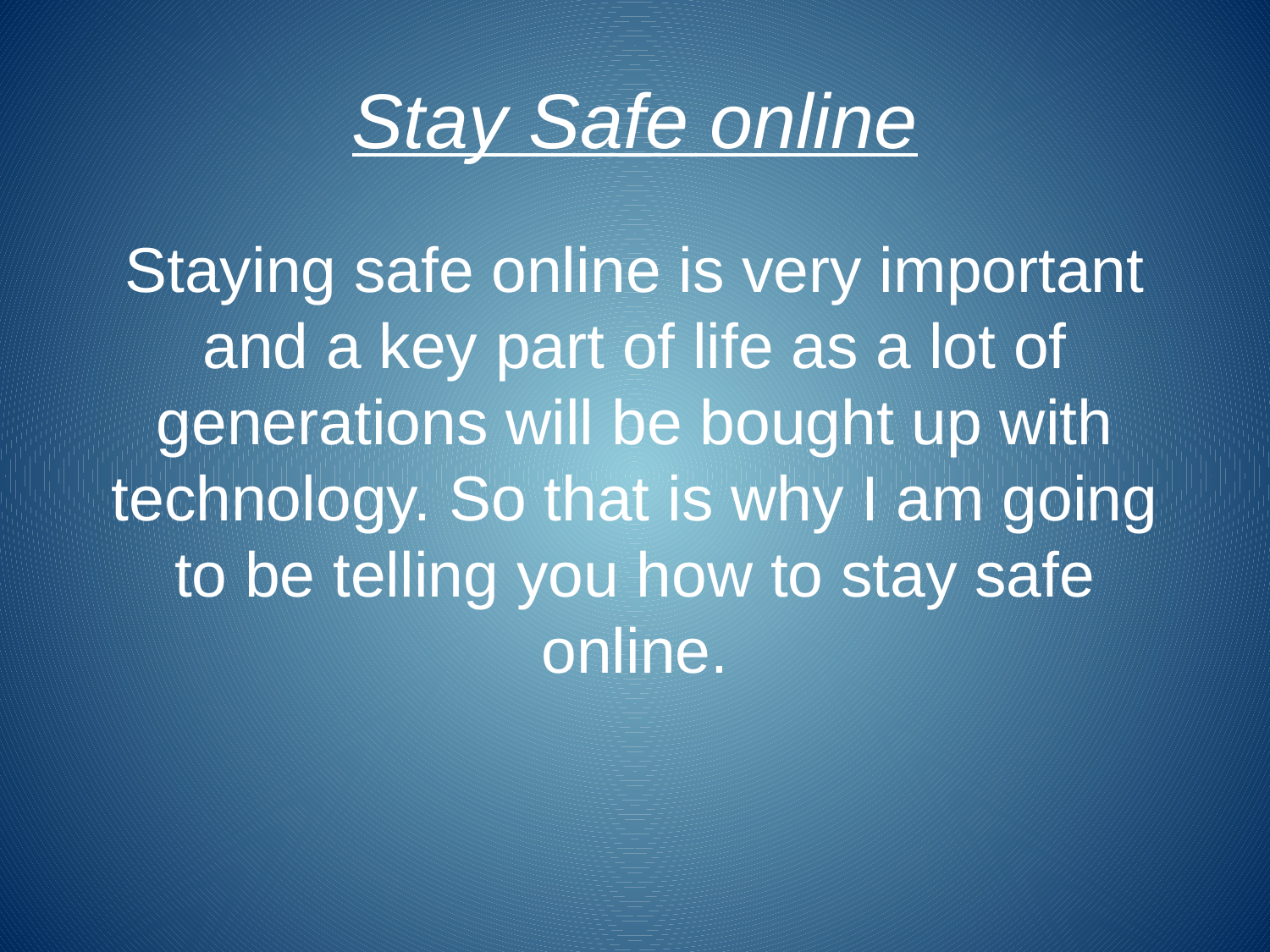

# Stay Safe online
Staying safe online is very important and a key part of life as a lot of generations will be bought up with technology. So that is why I am going to be telling you how to stay safe online.